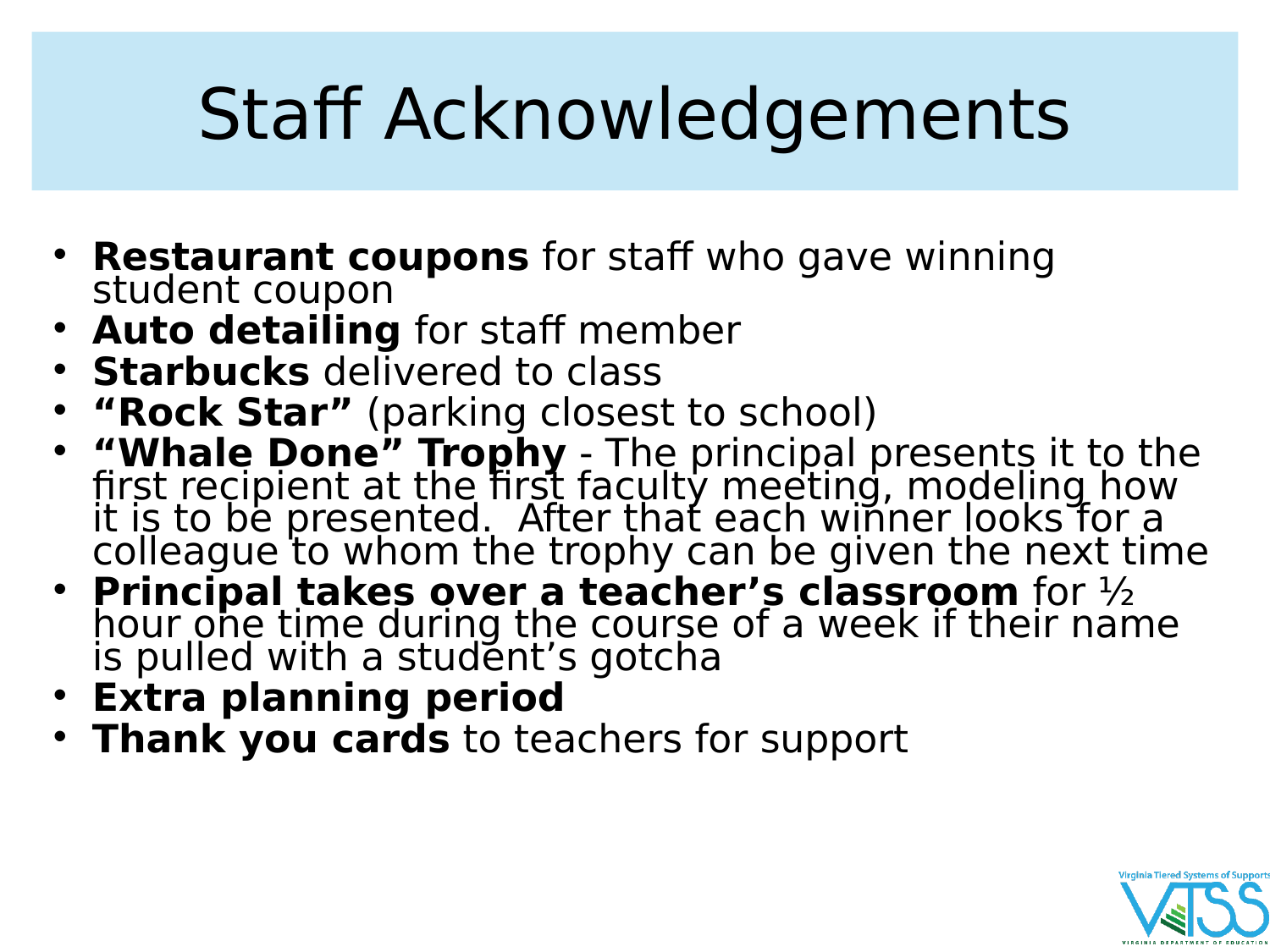

# Staff Acknowledgements
Restaurant coupons for staff who gave winning student coupon
Auto detailing for staff member
Starbucks delivered to class
“Rock Star” (parking closest to school)
“Whale Done” Trophy - The principal presents it to the first recipient at the first faculty meeting, modeling how it is to be presented.  After that each winner looks for a colleague to whom the trophy can be given the next time
Principal takes over a teacher’s classroom for ½ hour one time during the course of a week if their name is pulled with a student’s gotcha
Extra planning period
Thank you cards to teachers for support